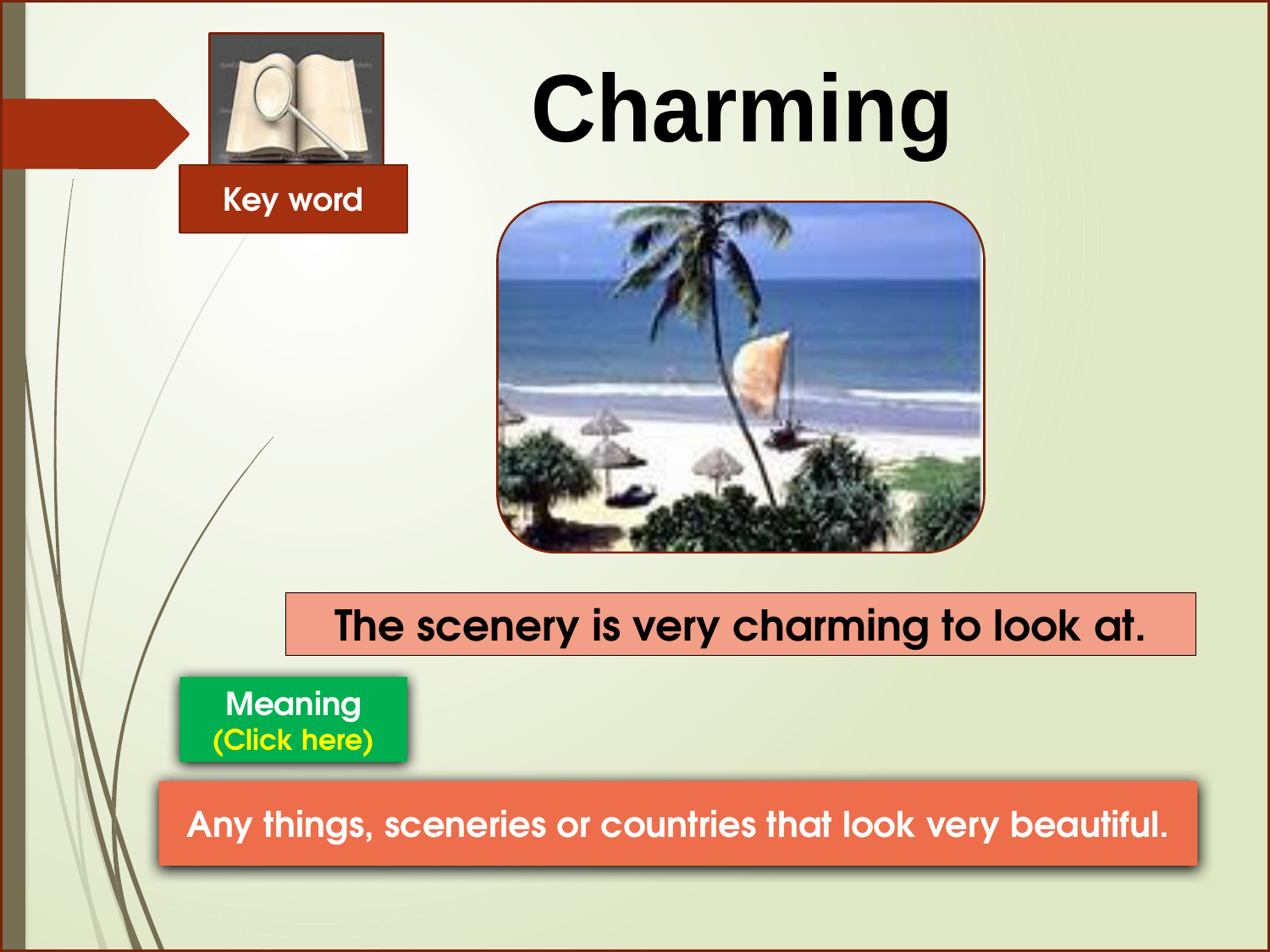

Key word
Charming

The scenery is very charming to look at.
Meaning
(Click here)
Any things, sceneries or countries that look very beautiful.